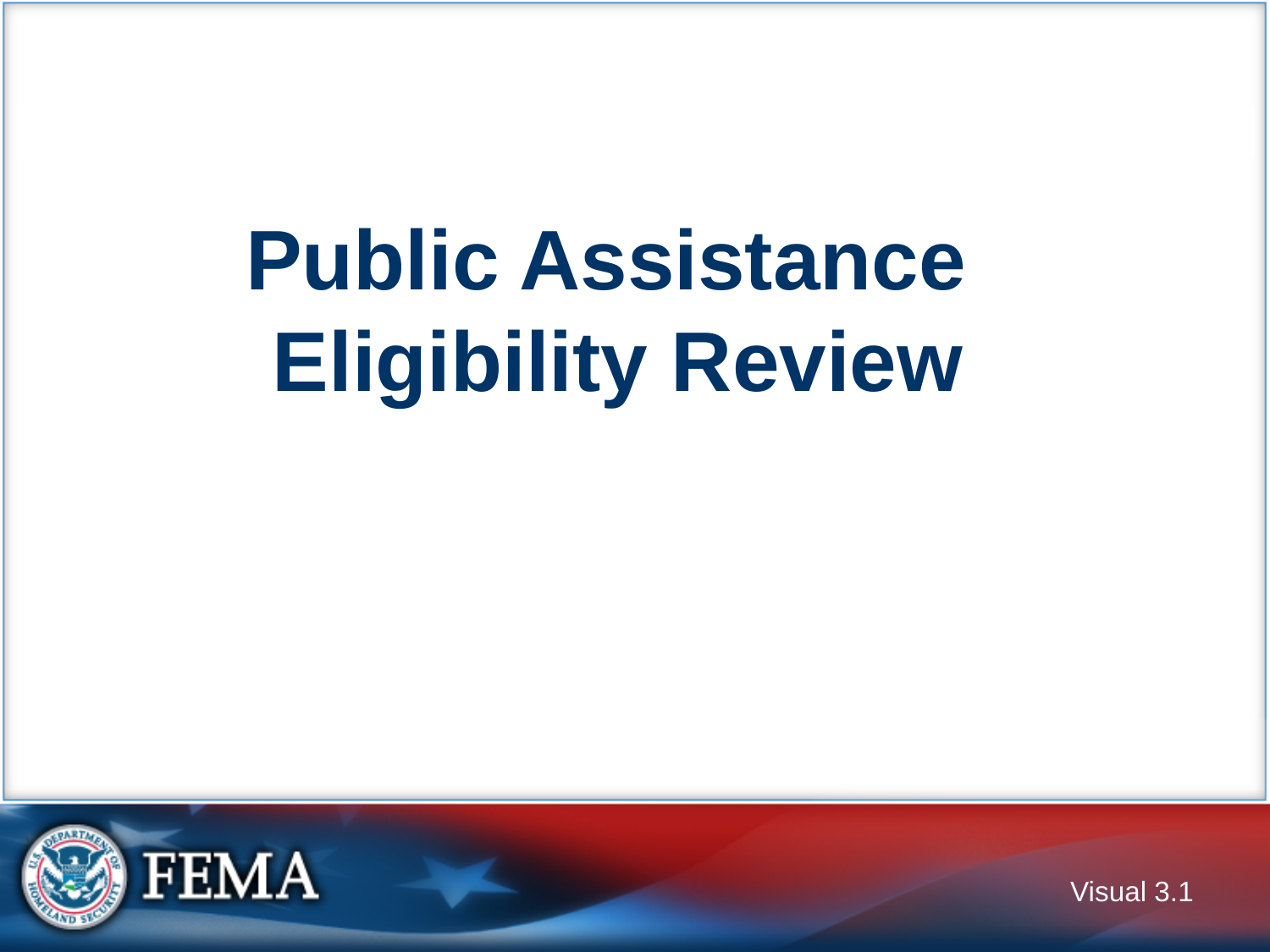

# Public Assistance Eligibility Review
Visual 3.1